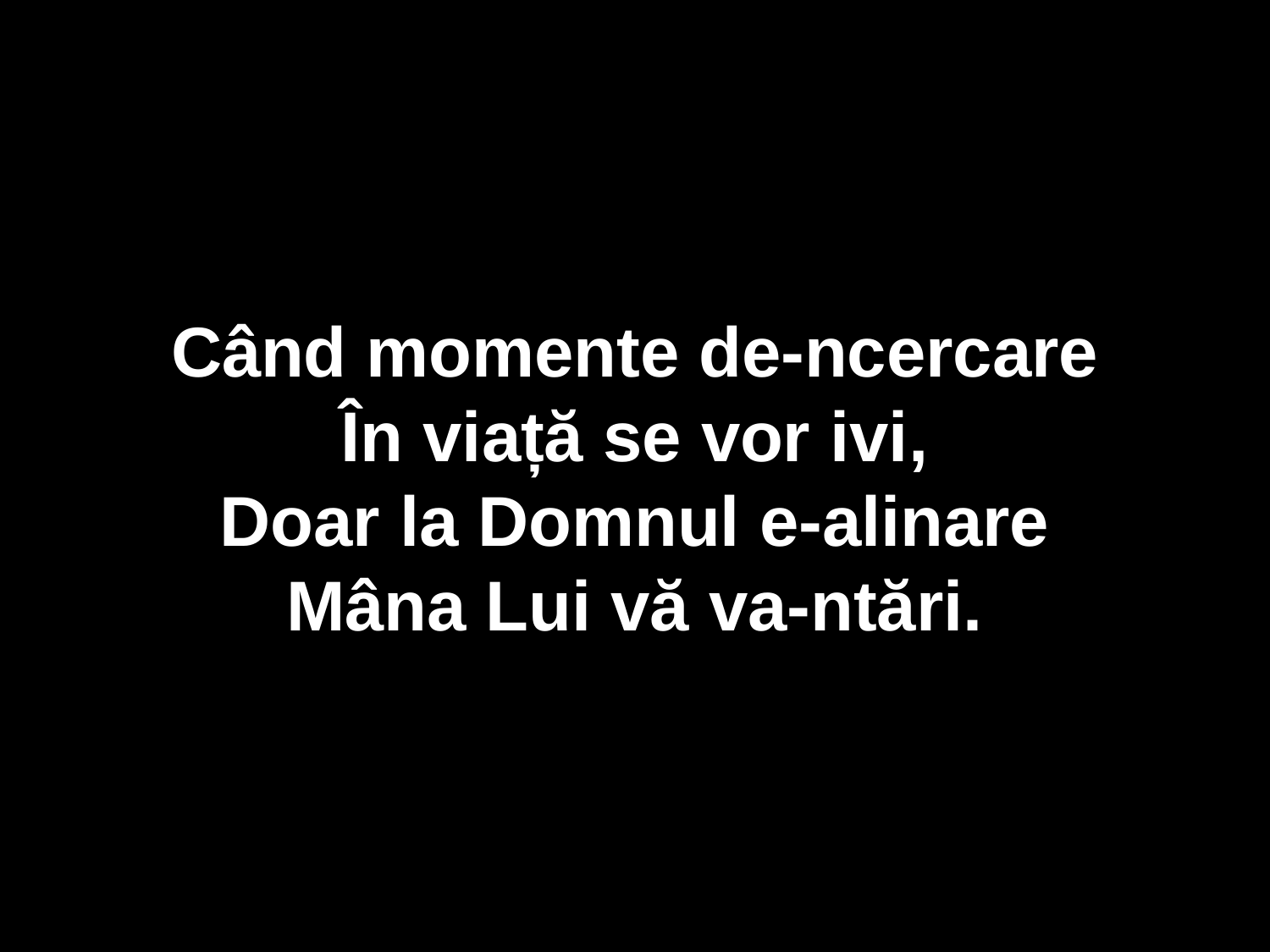

Când momente de-ncercare
În viață se vor ivi,
Doar la Domnul e-alinare
Mâna Lui vă va-ntări.